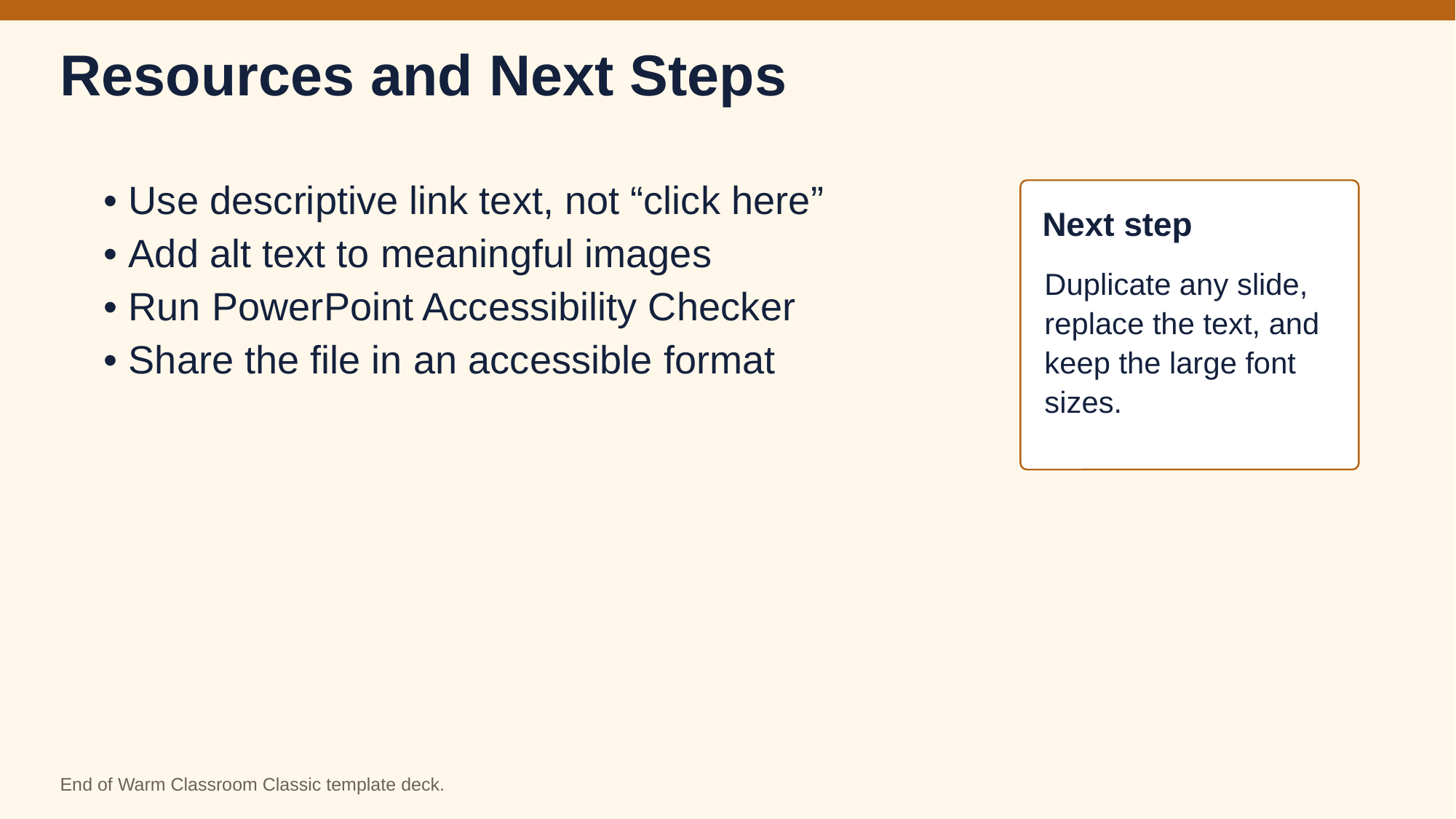

Resources and Next Steps
• Use descriptive link text, not “click here”
• Add alt text to meaningful images
• Run PowerPoint Accessibility Checker
• Share the file in an accessible format

Next step
Duplicate any slide, replace the text, and keep the large font sizes.
End of Warm Classroom Classic template deck.